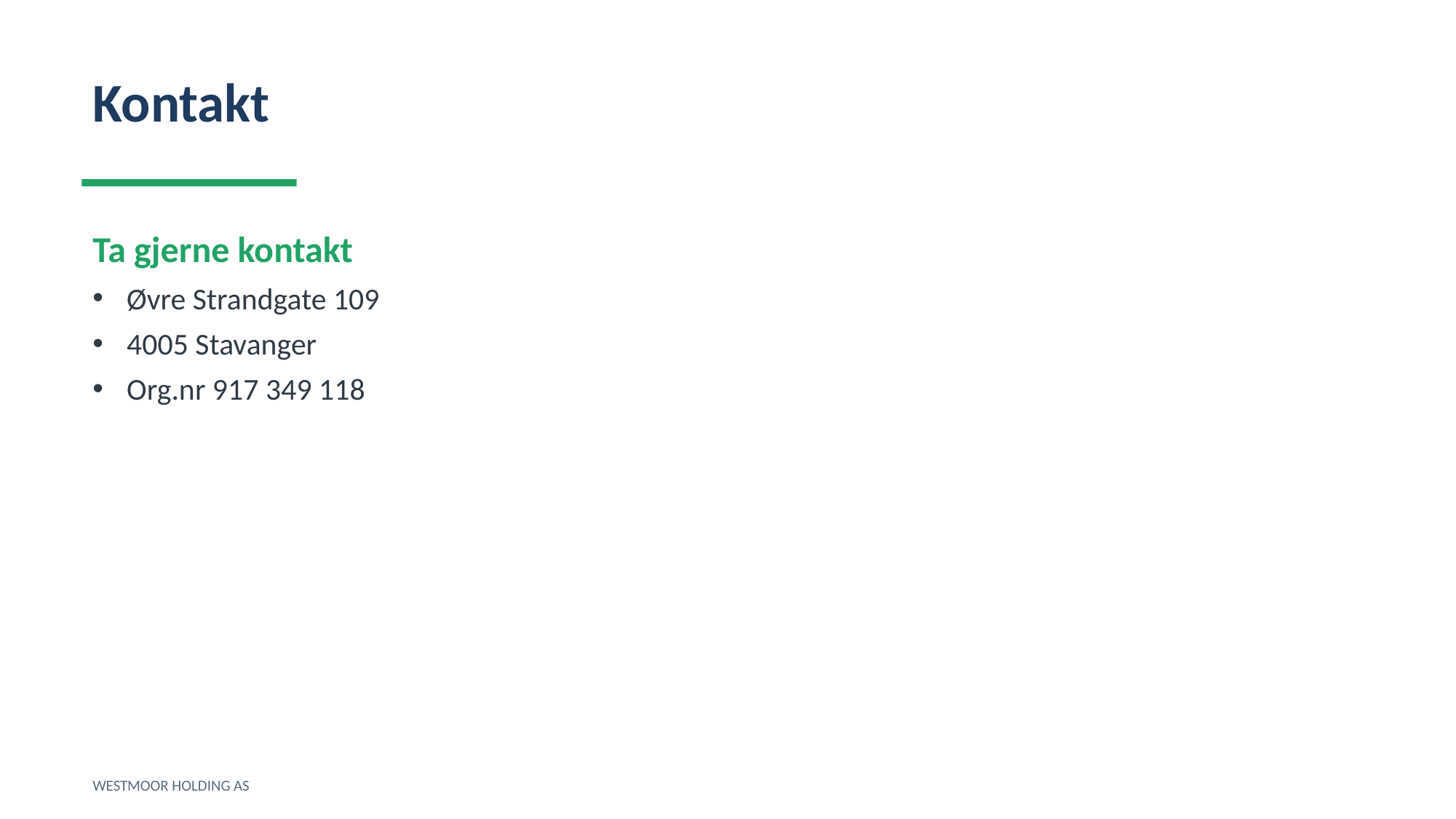

Kontakt

Ta gjerne kontakt
Øvre Strandgate 109
4005 Stavanger
Org.nr 917 349 118
WESTMOOR HOLDING AS